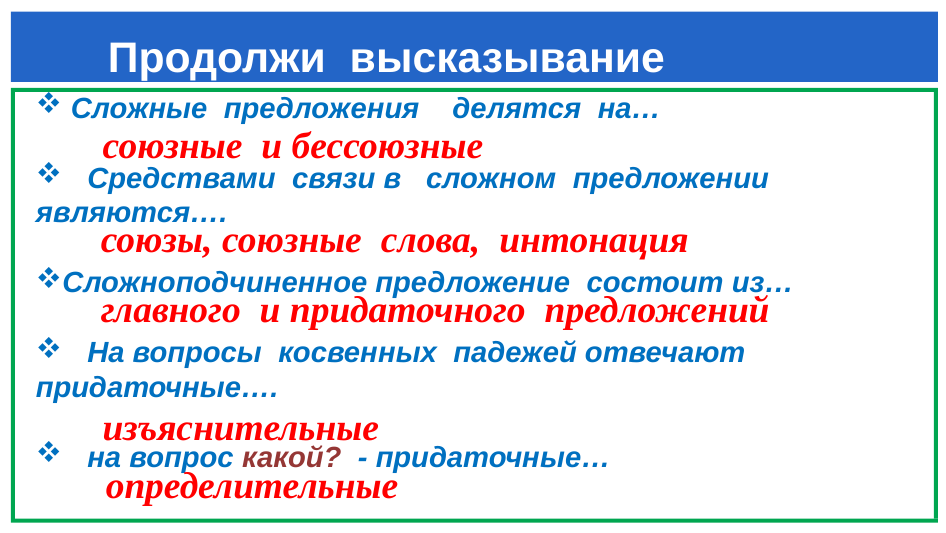

# Продолжи  высказывание
 Сложные  предложения    делятся  на…

   Средствами  связи в   сложном  предложении  являются….

Сложноподчиненное предложение  состоит из…

   На вопросы  косвенных  падежей отвечают  придаточные….

   на вопрос какой?  - придаточные…

союзные  и бессоюзные
союзы, союзные  слова,  интонация
главного  и придаточного  предложений
изъяснительные
определительные